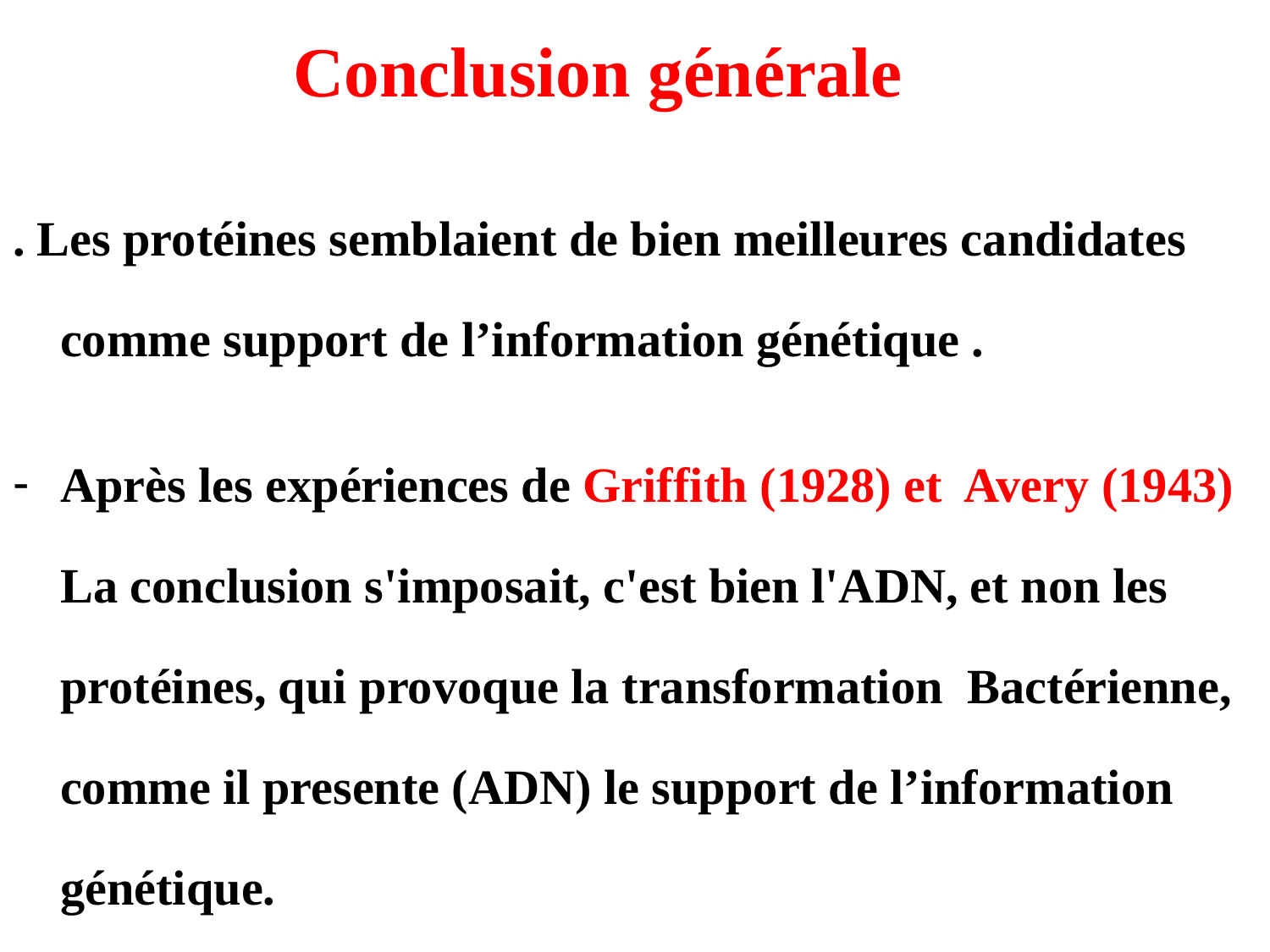

Conclusion générale
. Les protéines semblaient de bien meilleures candidates comme support de l’information génétique .

Après les expériences de Griffith (1928) et  Avery (1943)  La conclusion s'imposait, c'est bien l'ADN, et non les protéines, qui provoque la transformation  Bactérienne, comme il presente (ADN) le support de l’information génétique.